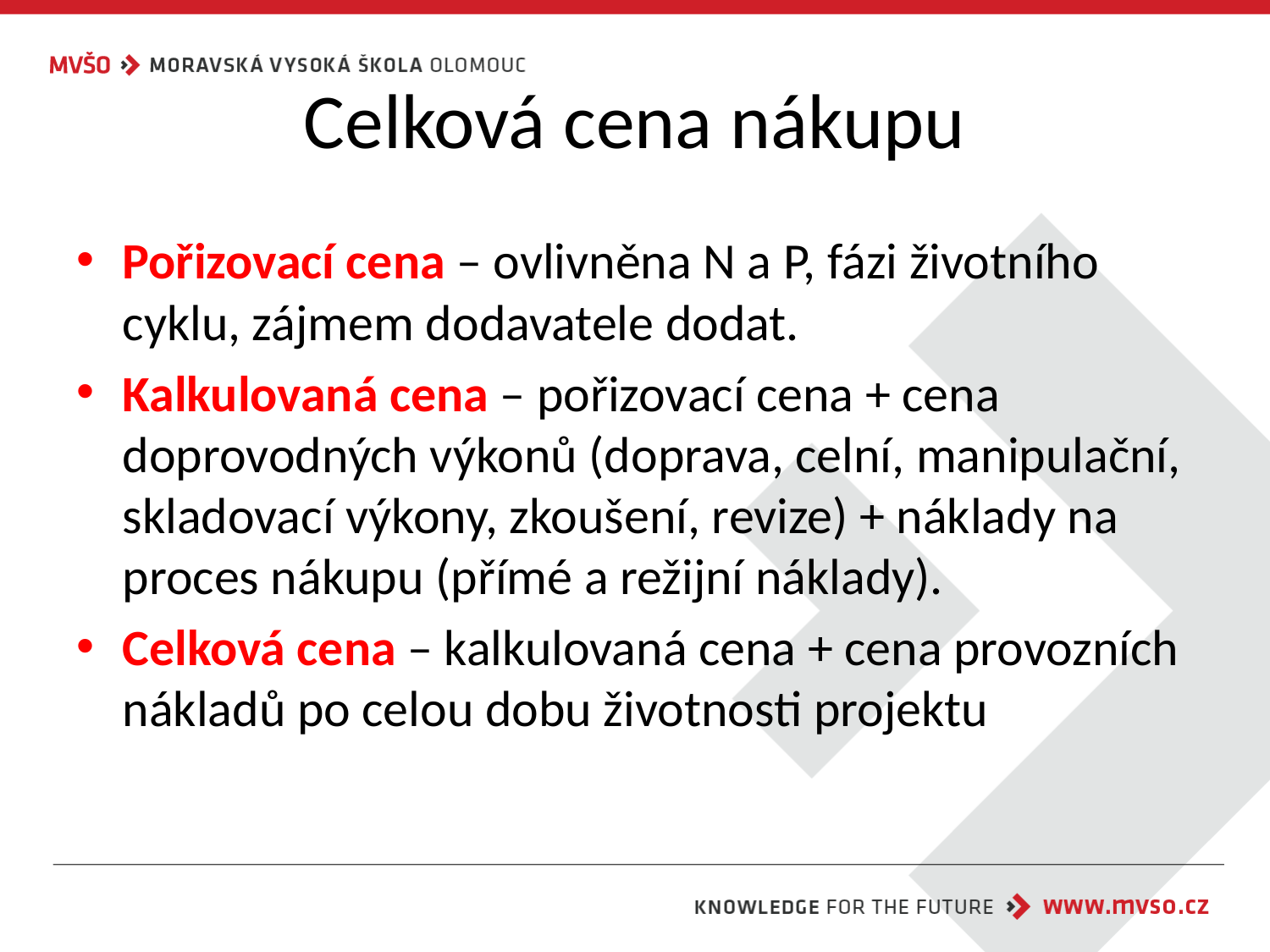

# Celková cena nákupu
Pořizovací cena – ovlivněna N a P, fázi životního cyklu, zájmem dodavatele dodat.
Kalkulovaná cena – pořizovací cena + cena doprovodných výkonů (doprava, celní, manipulační, skladovací výkony, zkoušení, revize) + náklady na proces nákupu (přímé a režijní náklady).
Celková cena – kalkulovaná cena + cena provozních nákladů po celou dobu životnosti projektu